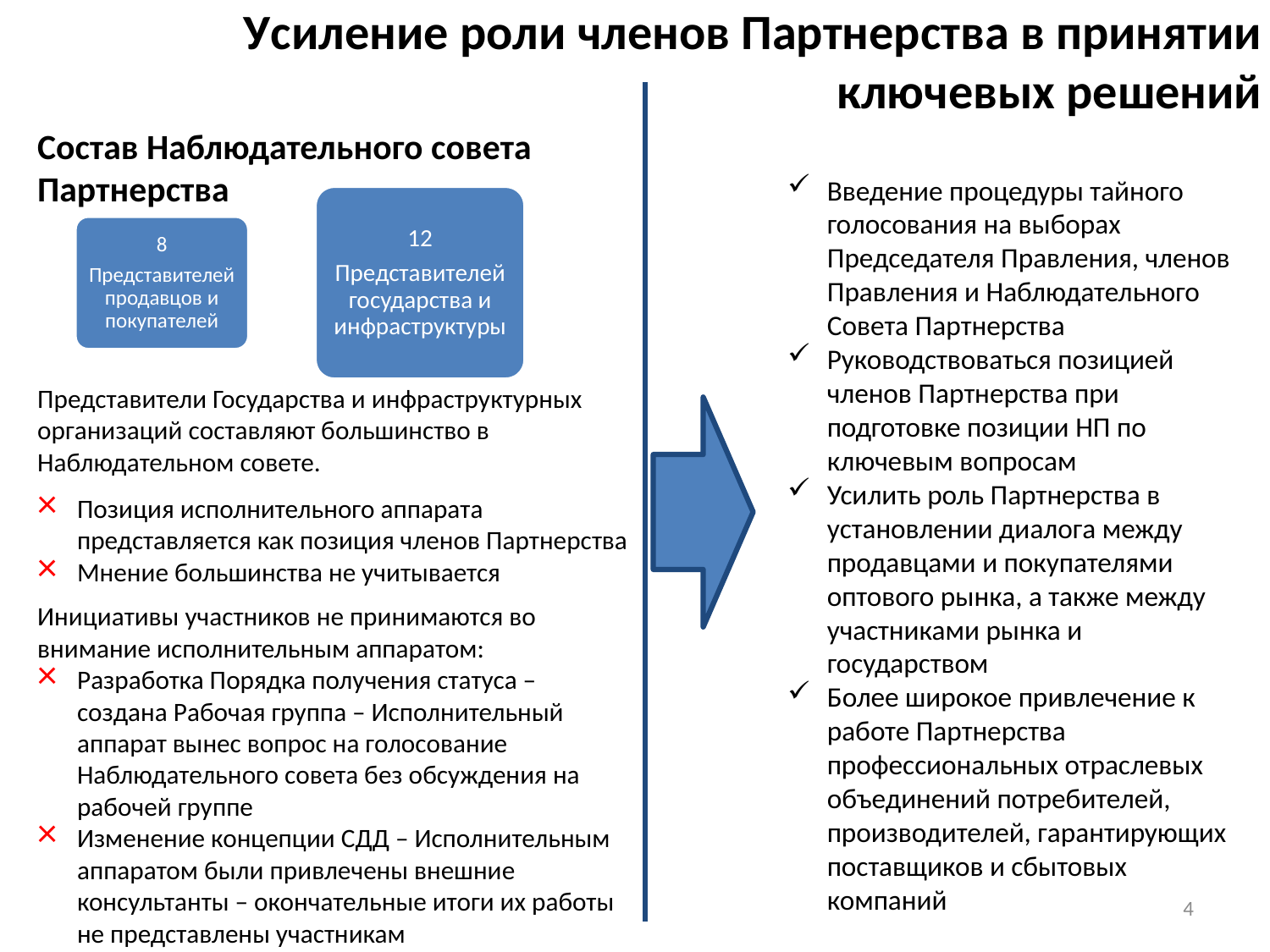

Уcиление роли членов Партнерства в принятии ключевых решений
Состав Наблюдательного совета Партнерства

Представители Государства и инфраструктурных организаций составляют большинство в Наблюдательном совете.

Позиция исполнительного аппарата представляется как позиция членов Партнерства
Мнение большинства не учитывается

Инициативы участников не принимаются во внимание исполнительным аппаратом:
Разработка Порядка получения статуса – создана Рабочая группа – Исполнительный аппарат вынес вопрос на голосование Наблюдательного совета без обсуждения на рабочей группе
Изменение концепции СДД – Исполнительным аппаратом были привлечены внешние консультанты – окончательные итоги их работы не представлены участникам

Введение процедуры тайного голосования на выборах Председателя Правления, членов Правления и Наблюдательного Совета Партнерства
Руководствоваться позицией членов Партнерства при подготовке позиции НП по ключевым вопросам
Усилить роль Партнерства в установлении диалога между продавцами и покупателями оптового рынка, а также между участниками рынка и государством
Более широкое привлечение к работе Партнерства профессиональных отраслевых объединений потребителей, производителей, гарантирующих поставщиков и сбытовых компаний

12
Представителей государства и инфраструктуры

8
Представителей продавцов и покупателей

4